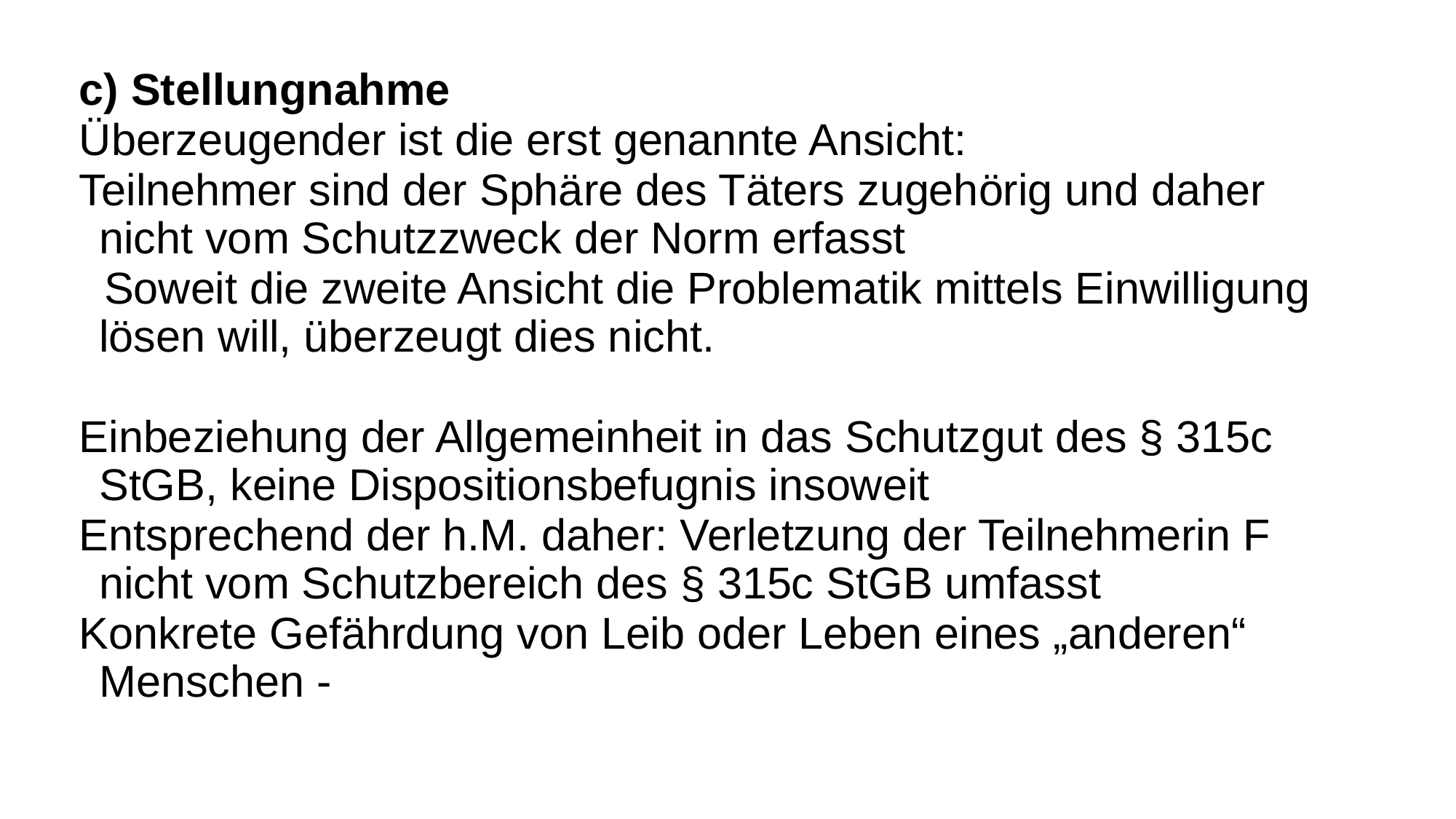

c) Stellungnahme
Überzeugender ist die erst genannte Ansicht:
Teilnehmer sind der Sphäre des Täters zugehörig und daher nicht vom Schutzzweck der Norm erfasst
  Soweit die zweite Ansicht die Problematik mittels Einwilligung lösen will, überzeugt dies nicht.

Einbeziehung der Allgemeinheit in das Schutzgut des § 315c StGB, keine Dispositionsbefugnis insoweit
Entsprechend der h.M. daher: Verletzung der Teilnehmerin F nicht vom Schutzbereich des § 315c StGB umfasst
Konkrete Gefährdung von Leib oder Leben eines „anderen“ Menschen -